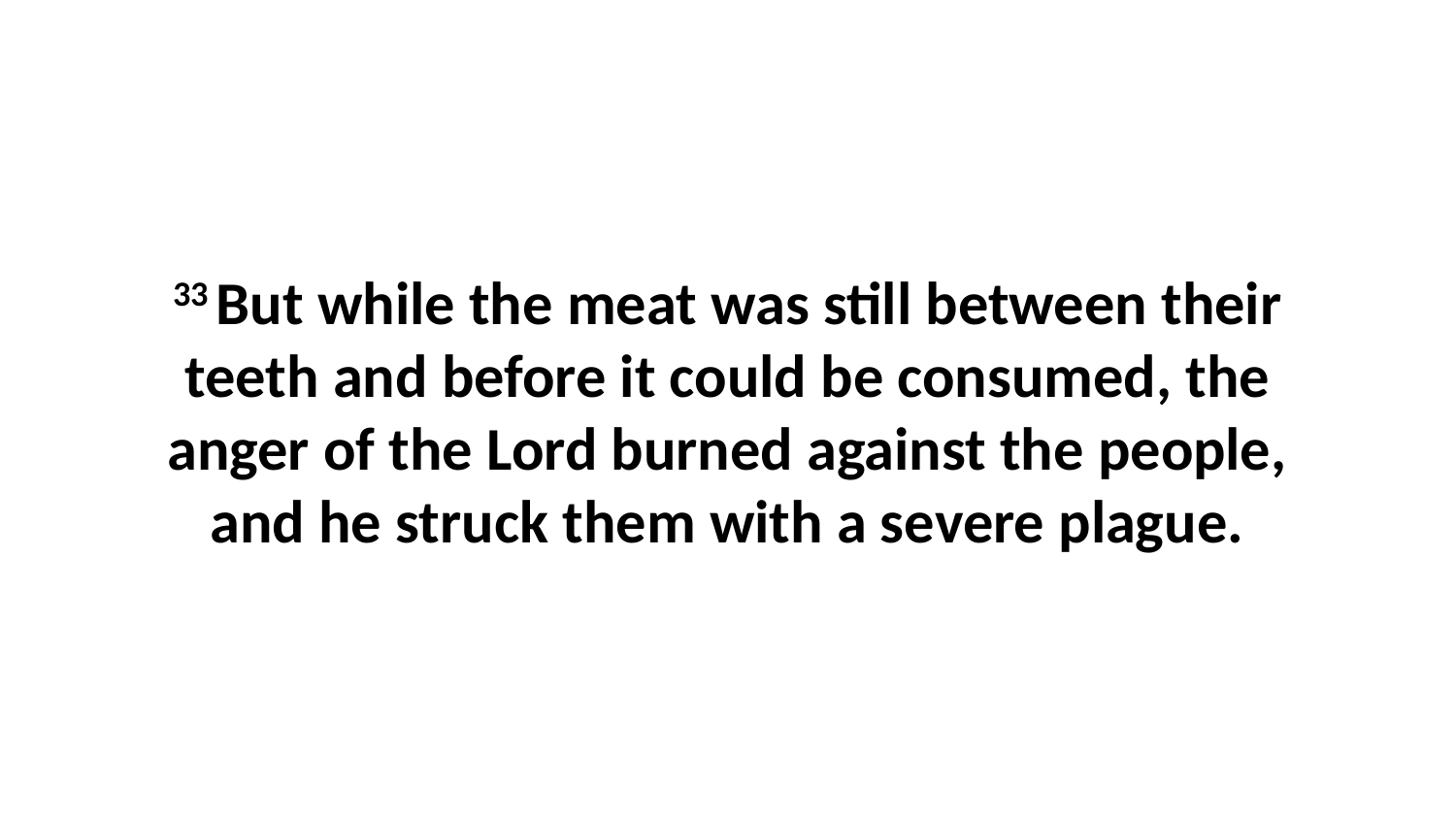

33 But while the meat was still between their teeth and before it could be consumed, the anger of the Lord burned against the people, and he struck them with a severe plague.